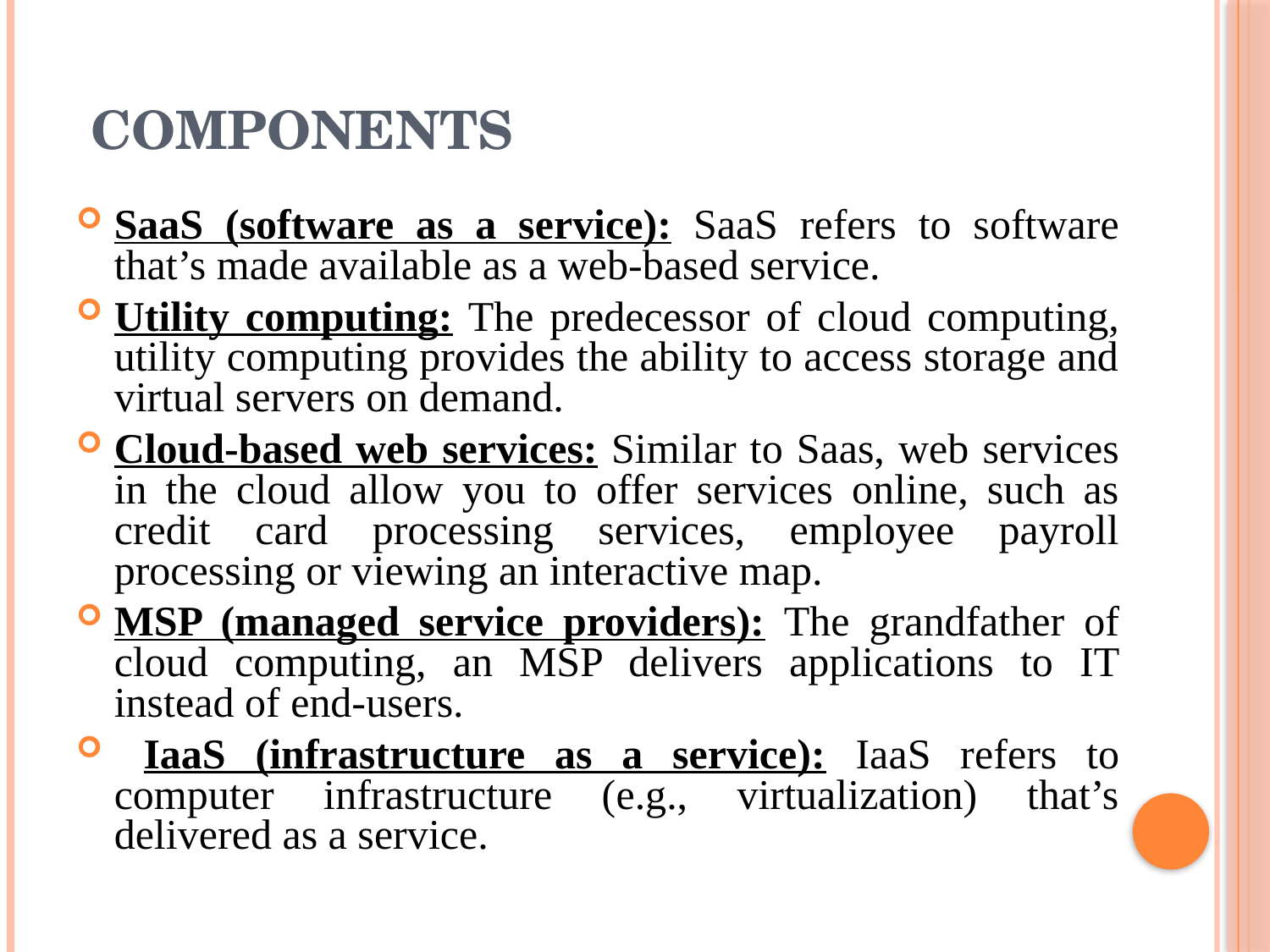

# Components
SaaS (software as a service): SaaS refers to software that’s made available as a web-based service.
Utility computing: The predecessor of cloud computing, utility computing provides the ability to access storage and virtual servers on demand.
Cloud-based web services: Similar to Saas, web services in the cloud allow you to offer services online, such as credit card processing services, employee payroll processing or viewing an interactive map.
MSP (managed service providers): The grandfather of cloud computing, an MSP delivers applications to IT instead of end-users.
 IaaS (infrastructure as a service): IaaS refers to computer infrastructure (e.g., virtualization) that’s delivered as a service.